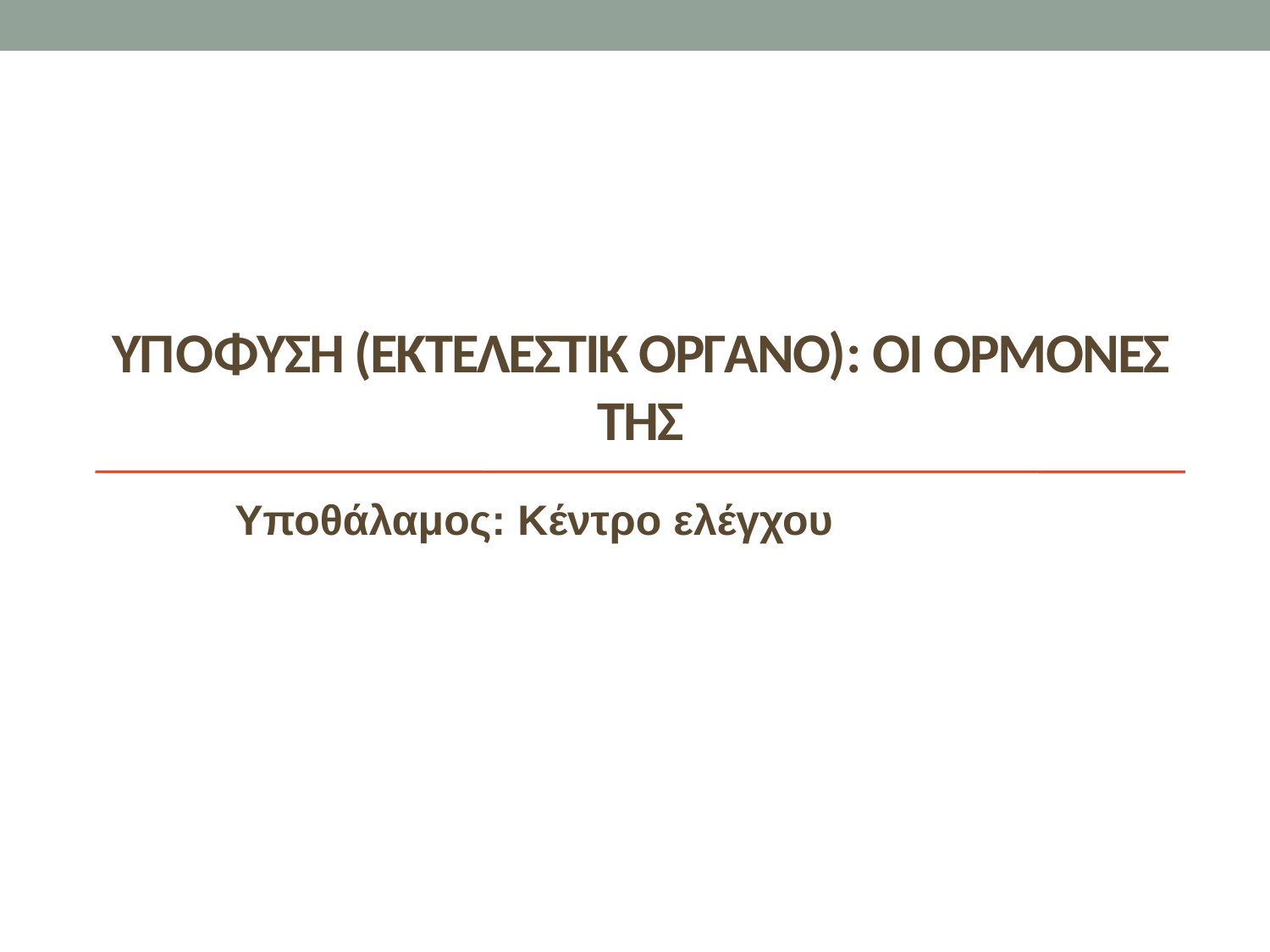

# ΥπOφυση (εκτεΛεστικ Οργανο): οι ορΜονεσ τησ
Υποθάλαμος: Κέντρο ελέγχου